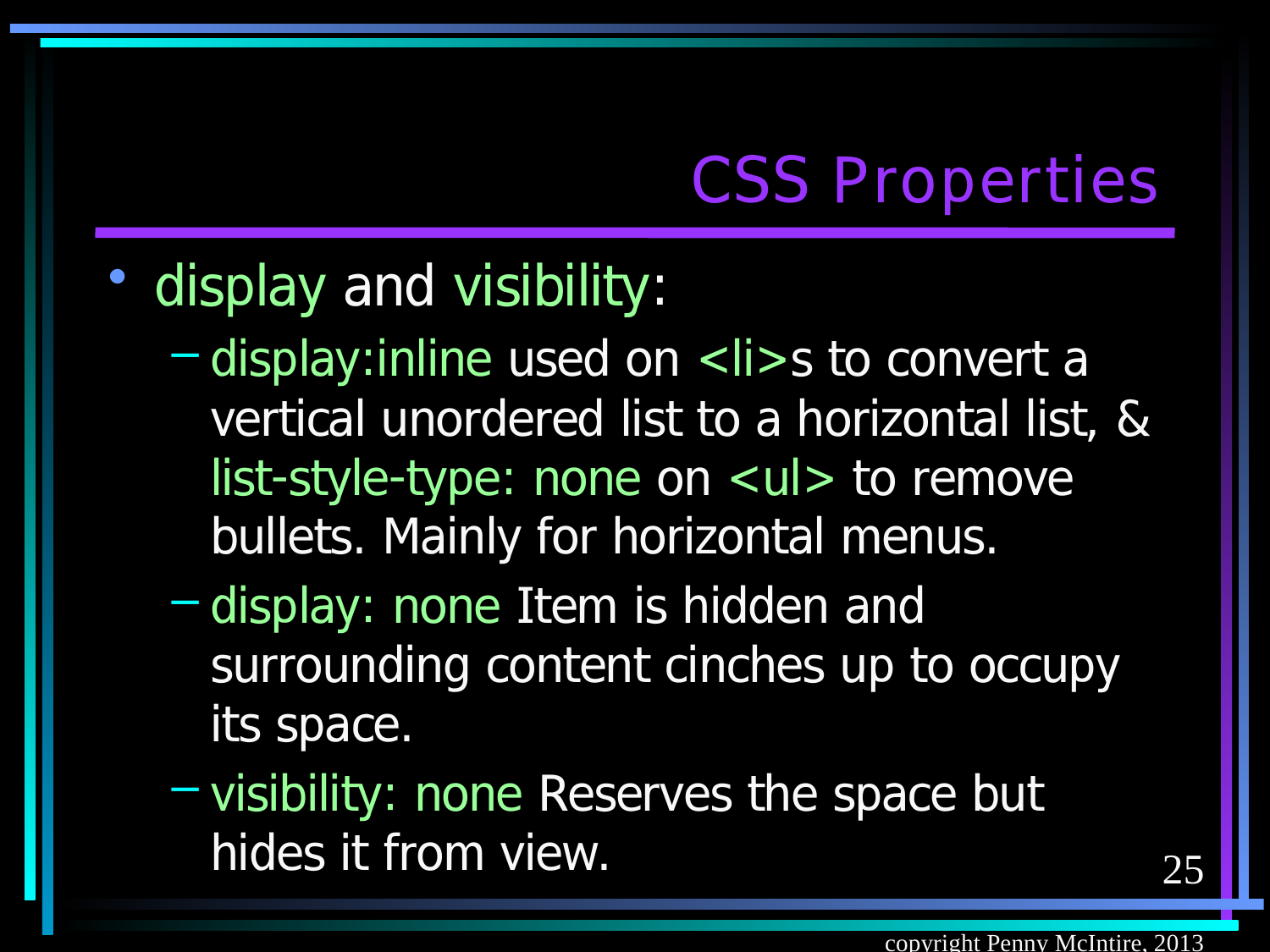

# CSS Properties
display and visibility:
display:inline used on <li>s to convert a vertical unordered list to a horizontal list, & list-style-type: none on <ul> to remove bullets. Mainly for horizontal menus.
display: none Item is hidden and surrounding content cinches up to occupy its space.
visibility: none Reserves the space but hides it from view.
25
copyright Penny McIntire, 2013